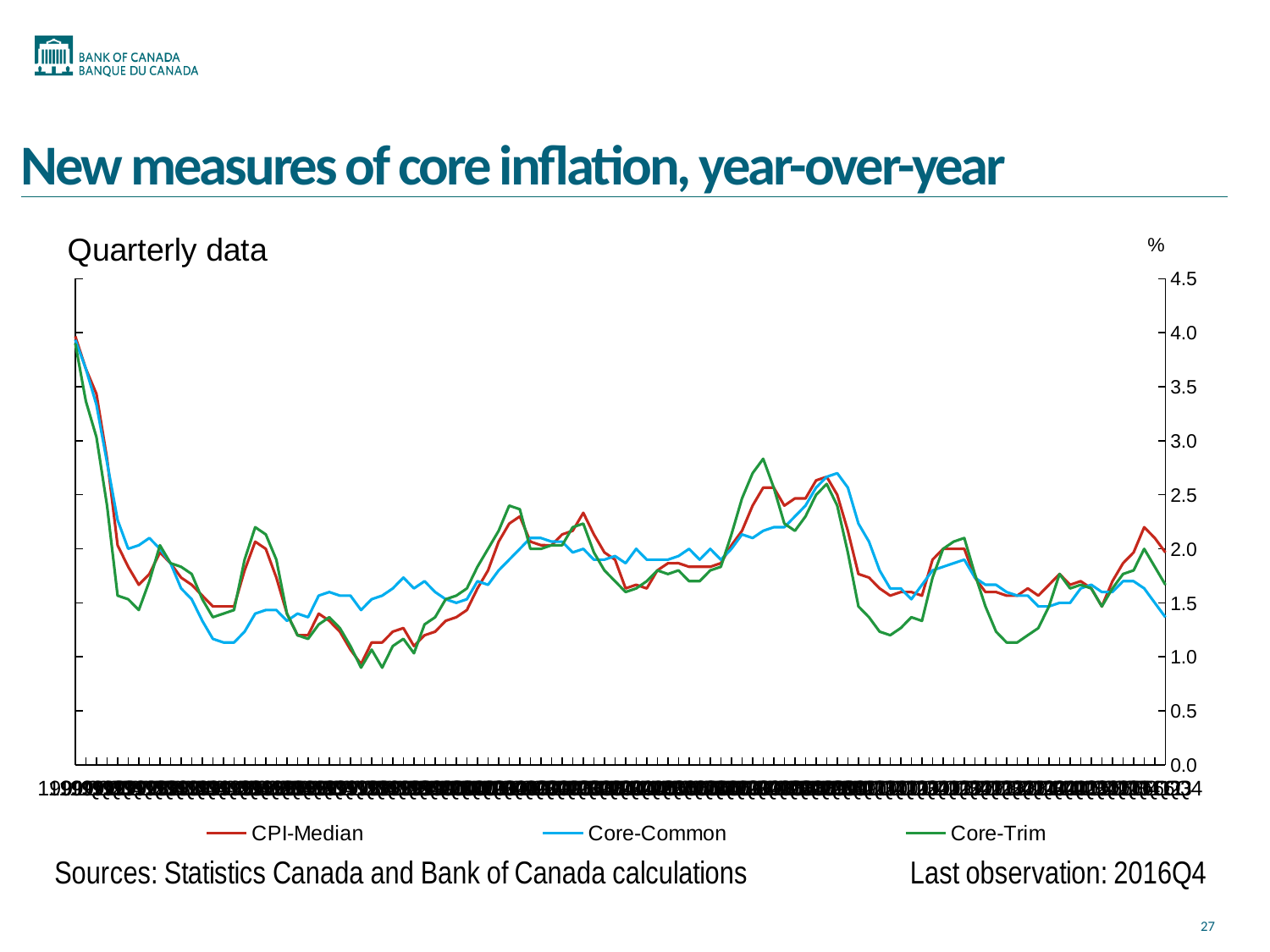

# New measures of core inflation, year-over-year

### Chart

| Category | EoH | CPI-Median | Core-Common | Core-Trim |
|---|---|---|---|---|
| 1991Q1 | None | 3.9666666666666504 | 3.9333333333333402 | 3.9000000000000097 |
| 1991Q2 | None | 3.66666666666666 | 3.66666666666666 | 3.36666666666667 |
| 1991Q3 | None | 3.43333333333333 | 3.33333333333332 | 3.03333333333335 |
| 1991Q4 | None | 2.83333333333333 | 2.79999999999998 | 2.4000000000000203 |
| 1992Q1 | None | 2.03337608207758 | 2.2666452854393797 | 1.5666345845363998 |
| 1992Q2 | None | 1.8333118971061098 | 2.00006430868167 | 1.5333440825540101 |
| 1992Q3 | None | 1.6667096358362998 | 2.03332258064514 | 1.43335490132641 |
| 1992Q4 | None | 1.7663209076175 | 2.10000000000001 | 1.6995442708333202 |
| 1993Q1 | None | 1.96673224567083 | 2.00000062721996 | 2.03334226200253 |
| 1993Q2 | None | 1.8667003892623097 | 1.8667222326951198 | 1.86669796150544 |
| 1993Q3 | None | 1.7333657081235 | 1.63337530781373 | 1.83327937792339 |
| 1993Q4 | None | 1.66679566846985 | 1.53336356741882 | 1.76666421271296 |
| 1994Q1 | None | 1.56659267718284 | 1.33333128359489 | 1.53327148791397 |
| 1994Q2 | None | 1.46668705432542 | 1.16667660038554 | 1.36675356260509 |
| 1994Q3 | None | 1.46664449014906 | 1.1333975716282 | 1.39999766348104 |
| 1994Q4 | None | 1.46636093095351 | 1.13322736050716 | 1.43318042313775 |
| 1995Q1 | None | 1.79999871353244 | 1.23325853338662 | 1.8999357264557 |
| 1995Q2 | None | 2.06661041616007 | 1.39986976305293 | 2.1999046432394 |
| 1995Q3 | None | 1.99999920158977 | 1.43325748796765 | 2.13336731858468 |
| 1995Q4 | None | 1.7334833765023798 | 1.43334199946691 | 1.89999853952169 |
| 1996Q1 | None | 1.40013090237995 | 1.33337457465763 | 1.39999918612698 |
| 1996Q2 | None | 1.20000245428042 | 1.39999863645214 | 1.19999765249843 |
| 1996Q3 | None | 1.19999974710987 | 1.36659173026192 | 1.16668121354999 |
| 1996Q4 | None | 1.3998056613757999 | 1.5666359120845599 | 1.29987253233956 |
| 1997Q1 | None | 1.33341904387016 | 1.6000015143686899 | 1.36664434433397 |
| 1997Q2 | None | 1.23336874882216 | 1.56673177361275 | 1.2666474669727301 |
| 1997Q3 | None | 1.06673293945882 | 1.5667123699228898 | 1.099997067376 |
| 1997Q4 | None | 0.933411412449758 | 1.43334459922148 | 0.9000612593299759 |
| 1998Q1 | None | 1.1333413990494101 | 1.5333320524174099 | 1.06669971329027 |
| 1998Q2 | None | 1.13334977554393 | 1.5665918023171002 | 0.899996837139371 |
| 1998Q3 | None | 1.23324939554521 | 1.63326522772171 | 1.10000125963825 |
| 1998Q4 | None | 1.26659923032419 | 1.73333044073977 | 1.1666679071429 |
| 1999Q1 | None | 1.09999874375672 | 1.63338859973725 | 1.0332798412253799 |
| 1999Q2 | None | 1.2000031891929699 | 1.70000004614363 | 1.30000030560644 |
| 1999Q3 | None | 1.2332668578944 | 1.60000222568685 | 1.36653399528055 |
| 1999Q4 | None | 1.33324563611658 | 1.53329251263976 | 1.53324529426262 |
| 2000Q1 | None | 1.36656863941615 | 1.5000026095440802 | 1.56663296046109 |
| 2000Q2 | None | 1.43311409192747 | 1.53322601274916 | 1.6331362021215101 |
| 2000Q3 | None | 1.63332126810267 | 1.6999967653880999 | 1.8333117368876901 |
| 2000Q4 | None | 1.79987498219089 | 1.66665573069944 | 1.99990499139777 |
| 2001Q1 | None | 2.0665952834519 | 1.7999968203239398 | 2.16668660988308 |
| 2001Q2 | None | 2.23336761470198 | 1.89999913418679 | 2.40000176405861 |
| 2001Q3 | None | 2.2999969478558002 | 2.00000044875383 | 2.36669933616535 |
| 2001Q4 | None | 2.06672468839814 | 2.10000091878104 | 2.0000000568308502 |
| 2002Q1 | None | 2.033383726119 | 2.10000404083206 | 1.99999967031208 |
| 2002Q2 | None | 2.03328685125279 | 2.0667196111254698 | 2.03335405190769 |
| 2002Q3 | None | 2.13324950738027 | 2.06661585556153 | 2.03324575961163 |
| 2002Q4 | None | 2.1665908659042903 | 1.96667604459357 | 2.19993363047328 |
| 2003Q1 | None | 2.33318465894194 | 1.9999962562110298 | 2.2333556546074 |
| 2003Q2 | None | 2.1333744125106398 | 1.8999987996395102 | 1.9666898332251201 |
| 2003Q3 | None | 1.9666644883842 | 1.8999997629243401 | 1.7999676321800402 |
| 2003Q4 | None | 1.90000358806625 | 1.9333000138768102 | 1.69999847351882 |
| 2004Q1 | None | 1.6334922771899603 | 1.8665882393531001 | 1.60006384373478 |
| 2004Q2 | None | 1.6666701886553101 | 2.00000263529955 | 1.63328919941843 |
| 2004Q3 | None | 1.63328038639589 | 1.89999992597333 | 1.7000019452500101 |
| 2004Q4 | None | 1.79990523313364 | 1.9000026212683903 | 1.79999987134584 |
| 2005Q1 | None | 1.8663871101370602 | 1.90000295971062 | 1.76649167792113 |
| 2005Q2 | None | 1.8665904115732799 | 1.93325571773441 | 1.80000351950744 |
| 2005Q3 | None | 1.83330116044764 | 1.99999885841406 | 1.69999823137656 |
| 2005Q4 | None | 1.8333519094307902 | 1.8999975110079101 | 1.70000166399408 |
| 2006Q1 | None | 1.83323638635648 | 2.00000005051348 | 1.8000043471964398 |
| 2006Q2 | None | 1.86677160770518 | 1.9000039286705301 | 1.8333079851029201 |
| 2006Q3 | None | 2.03332488898724 | 1.99993493367165 | 2.13323596661458 |
| 2006Q4 | None | 2.16662513649355 | 2.13335459957828 | 2.46663308012256 |
| 2007Q1 | None | 2.3999647290388 | 2.09999849697666 | 2.69993512652331 |
| 2007Q2 | None | 2.56653706548482 | 2.16665507139499 | 2.83330018472969 |
| 2007Q3 | None | 2.56668930192691 | 2.2000012069832002 | 2.56664382898175 |
| 2007Q4 | None | 2.4000304107844697 | 2.20000214364142 | 2.2333460908257203 |
| 2008Q1 | None | 2.46674287551316 | 2.29999948827837 | 2.16664204568819 |
| 2008Q2 | None | 2.46659238955837 | 2.39996934331068 | 2.2999997746754897 |
| 2008Q3 | None | 2.63328977122707 | 2.5666669057949902 | 2.49993660776037 |
| 2008Q4 | None | 2.66661690720564 | 2.66668738026076 | 2.60000049427504 |
| 2009Q1 | None | 2.50000047478971 | 2.70000344224905 | 2.39999902666276 |
| 2009Q2 | None | 2.16667753050163 | 2.56667843239761 | 1.96667899954929 |
| 2009Q3 | None | 1.76668730702755 | 2.23331063903569 | 1.46666377451547 |
| 2009Q4 | None | 1.73329619767026 | 2.0665794916366003 | 1.3667307506000301 |
| 2010Q1 | None | 1.6335290470553598 | 1.8001284007121698 | 1.23346177452461 |
| 2010Q2 | None | 1.5666022410633 | 1.6332994873589899 | 1.20006410810584 |
| 2010Q3 | None | 1.6000004689669702 | 1.63326783066639 | 1.26665569567157 |
| 2010Q4 | None | 1.60003194323348 | 1.53330358451304 | 1.36652432092778 |
| 2011Q1 | None | 1.5663506753141199 | 1.66644977550007 | 1.33283664470338 |
| 2011Q2 | None | 1.89996475062892 | 1.7999986087082 | 1.73320190455719 |
| 2011Q3 | None | 1.9998995598264901 | 1.8333236938778 | 1.9999044903432999 |
| 2011Q4 | None | 1.9999682905443998 | 1.8666741101666302 | 2.0667089879417198 |
| 2012Q1 | None | 2.0001314795465097 | 1.9000668021683198 | 2.10005974935973 |
| 2012Q2 | None | 1.7332476787694302 | 1.7333231555900501 | 1.7668409910613199 |
| 2012Q3 | None | 1.60000206354364 | 1.6666575230278102 | 1.4666760318935201 |
| 2012Q4 | None | 1.59999983614089 | 1.66666772173478 | 1.23336700319456 |
| 2013Q1 | None | 1.56660013802563 | 1.5999970057306498 | 1.13331023717677 |
| 2013Q2 | None | 1.56653531091182 | 1.56671951243441 | 1.13294248351225 |
| 2013Q3 | None | 1.6333536378633 | 1.5666740739731702 | 1.20003305058178 |
| 2013Q4 | None | 1.56667633965148 | 1.4666229764699101 | 1.2664500036459299 |
| 2014Q1 | None | 1.6665902877757302 | 1.46663593738569 | 1.46657063400796 |
| 2014Q2 | None | 1.76668898482681 | 1.50000068302487 | 1.7665777969937801 |
| 2014Q3 | None | 1.6666901859166 | 1.5000017528574 | 1.63330122759846 |
| 2014Q4 | None | 1.7000020951576302 | 1.6333561615974501 | 1.66673014501741 |
| 2015Q1 | None | 1.63338874540941 | 1.66675106326441 | 1.6333113137968198 |
| 2015Q2 | None | 1.46667720883628 | 1.59999897458147 | 1.46660150421618 |
| 2015Q3 | None | 1.69999810117005 | 1.5999995194565302 | 1.6332902739788002 |
| 2015Q4 | None | 1.8666018584242199 | 1.69999898647725 | 1.7666242920475899 |
| 2016Q1 | None | 1.96659183545784 | 1.70000137206356 | 1.80000223943745 |
| 2016Q2 | None | 2.19999896946847 | 1.6333545469315602 | 2.0 |
| 2016Q3 | None | 2.09999881108149 | 1.5000007073522998 | 1.8333765389155698 |
| 2016Q4 | None | 1.9667506637841101 | 1.36662411124861 | 1.66671040831134 |
27